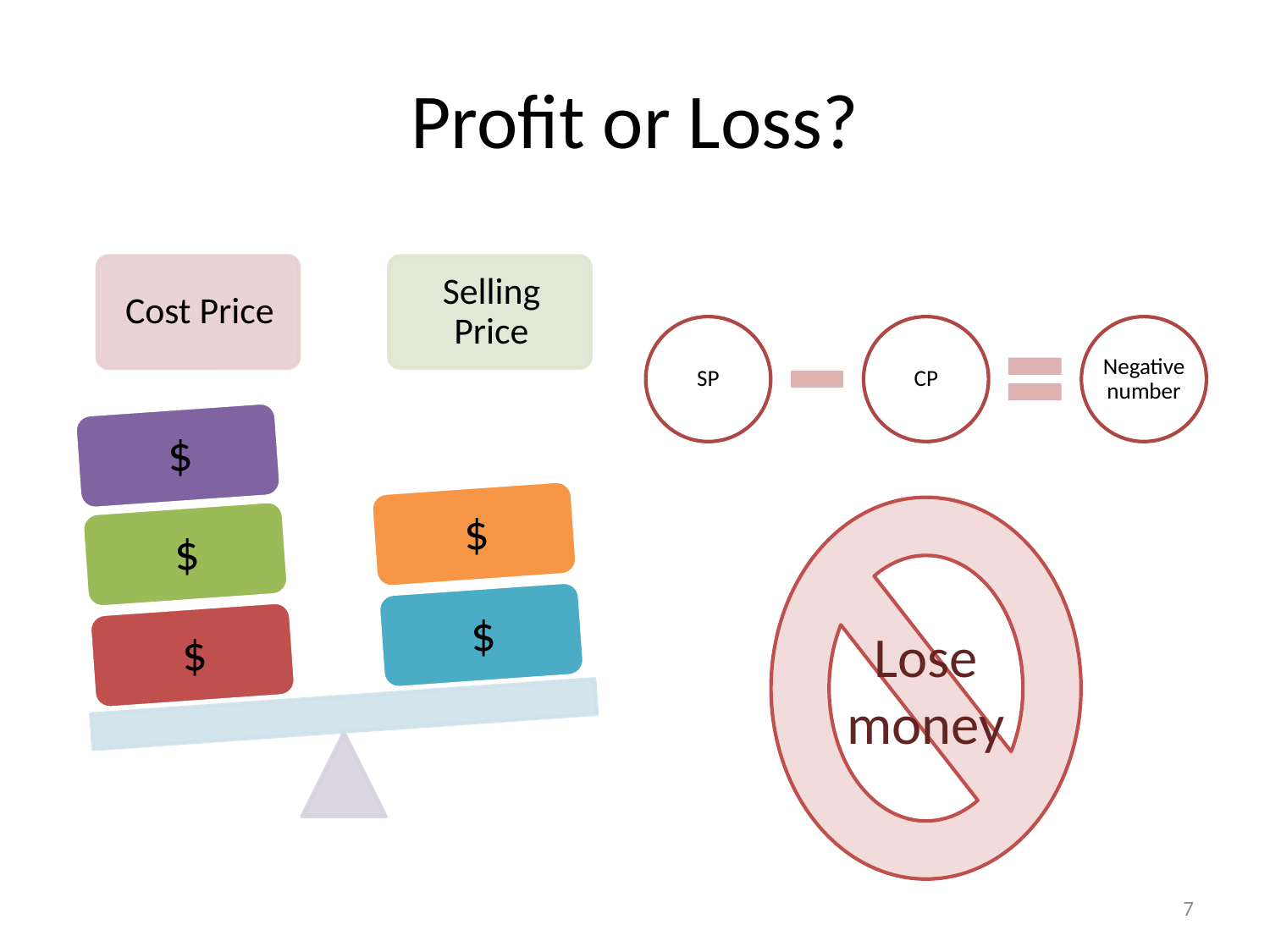

# Profit or Loss?
Cost Price
Selling Price
$
$
$
$
$
SP

CP

Negative number
Lose money
7